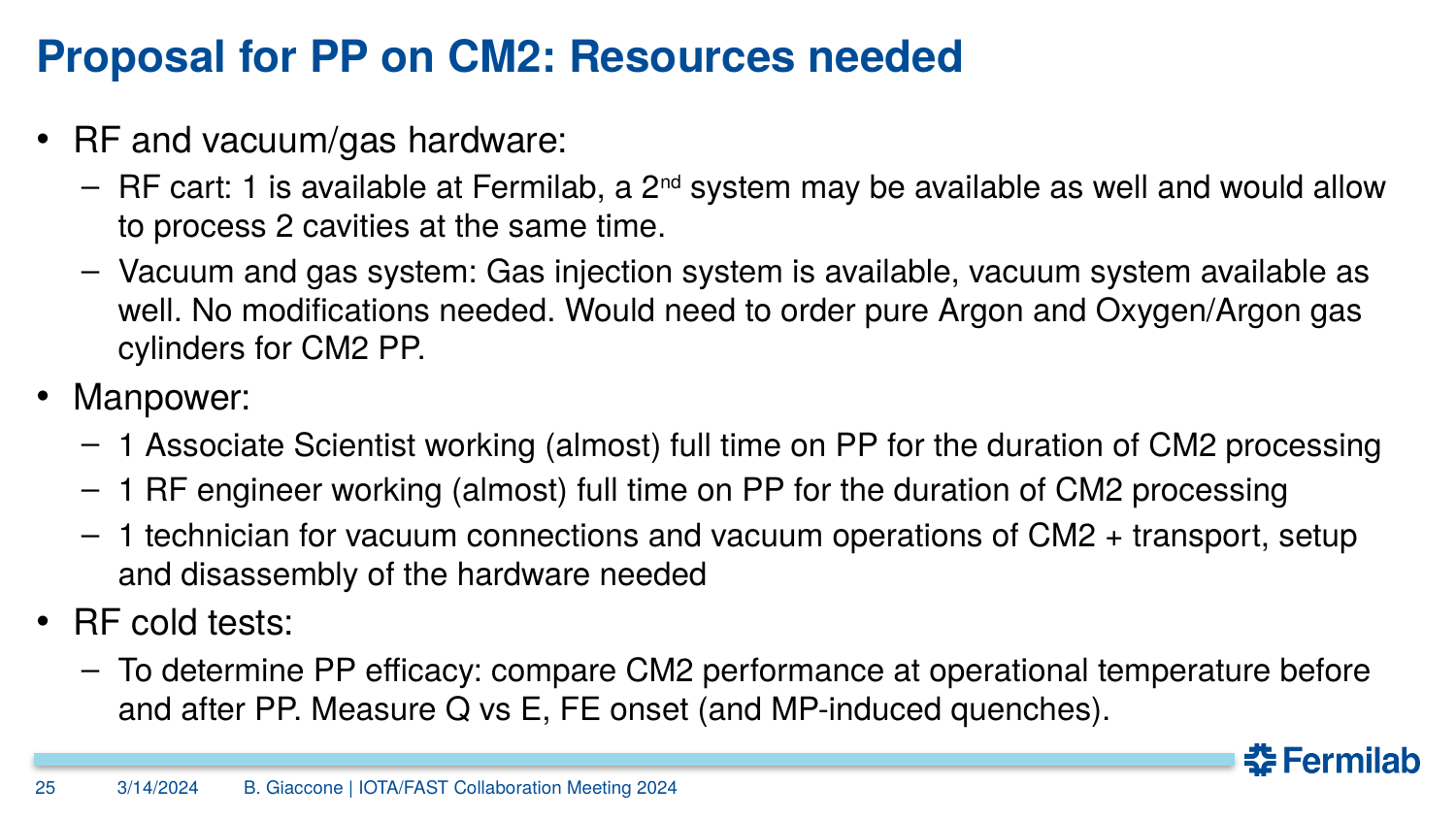

# Proposal for PP on CM2: Resources needed
RF and vacuum/gas hardware:
RF cart: 1 is available at Fermilab, a 2nd system may be available as well and would allow to process 2 cavities at the same time.
Vacuum and gas system: Gas injection system is available, vacuum system available as well. No modifications needed. Would need to order pure Argon and Oxygen/Argon gas cylinders for CM2 PP.
Manpower:
1 Associate Scientist working (almost) full time on PP for the duration of CM2 processing
1 RF engineer working (almost) full time on PP for the duration of CM2 processing
1 technician for vacuum connections and vacuum operations of CM2 + transport, setup and disassembly of the hardware needed
RF cold tests:
To determine PP efficacy: compare CM2 performance at operational temperature before and after PP. Measure Q vs E, FE onset (and MP-induced quenches).
25
3/14/2024
B. Giaccone | IOTA/FAST Collaboration Meeting 2024